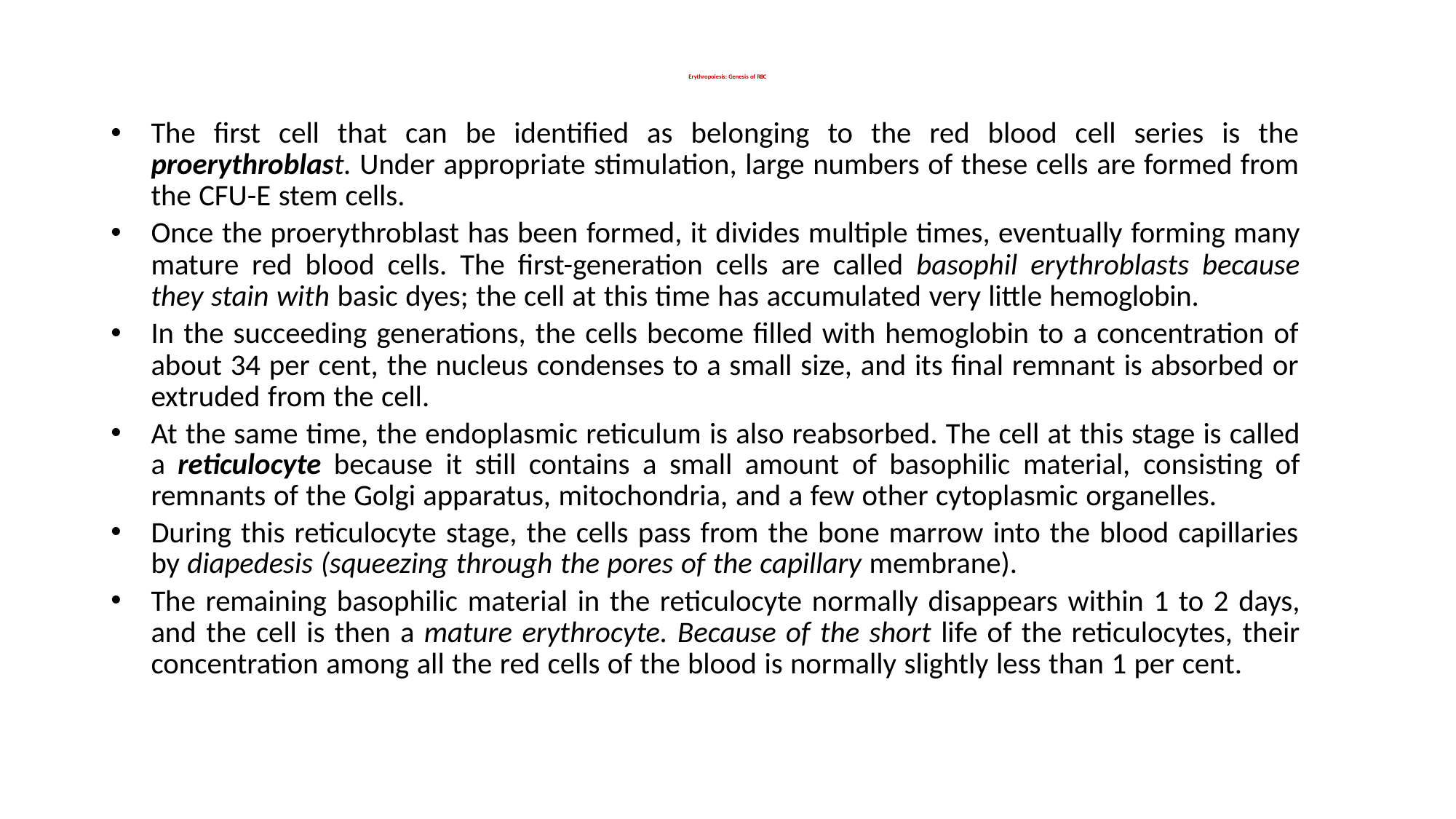

# Erythropoiesis: Genesis of RBC
The first cell that can be identified as belonging to the red blood cell series is the proerythroblast. Under appropriate stimulation, large numbers of these cells are formed from the CFU-E stem cells.
Once the proerythroblast has been formed, it divides multiple times, eventually forming many mature red blood cells. The first-generation cells are called basophil erythroblasts because they stain with basic dyes; the cell at this time has accumulated very little hemoglobin.
In the succeeding generations, the cells become filled with hemoglobin to a concentration of about 34 per cent, the nucleus condenses to a small size, and its final remnant is absorbed or extruded from the cell.
At the same time, the endoplasmic reticulum is also reabsorbed. The cell at this stage is called a reticulocyte because it still contains a small amount of basophilic material, consisting of remnants of the Golgi apparatus, mitochondria, and a few other cytoplasmic organelles.
During this reticulocyte stage, the cells pass from the bone marrow into the blood capillaries by diapedesis (squeezing through the pores of the capillary membrane).
The remaining basophilic material in the reticulocyte normally disappears within 1 to 2 days, and the cell is then a mature erythrocyte. Because of the short life of the reticulocytes, their concentration among all the red cells of the blood is normally slightly less than 1 per cent.